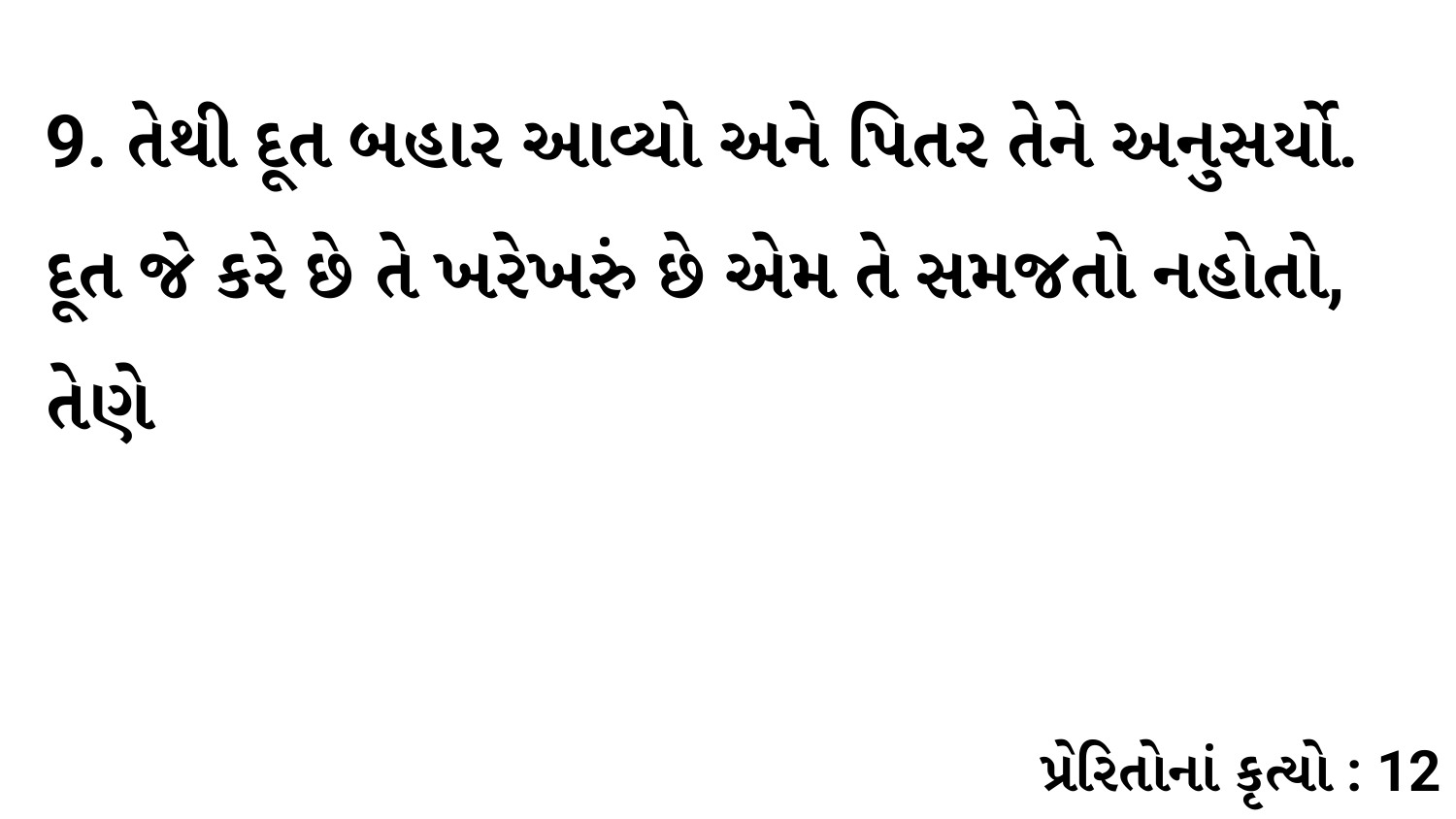

9. તેથી દૂત બહાર આવ્યો અને પિતર તેને અનુસર્યો. દૂત જે કરે છે તે ખરેખરું છે એમ તે સમજતો નહોતો, તેણે
પ્રેરિતોનાં કૃત્યો : 12